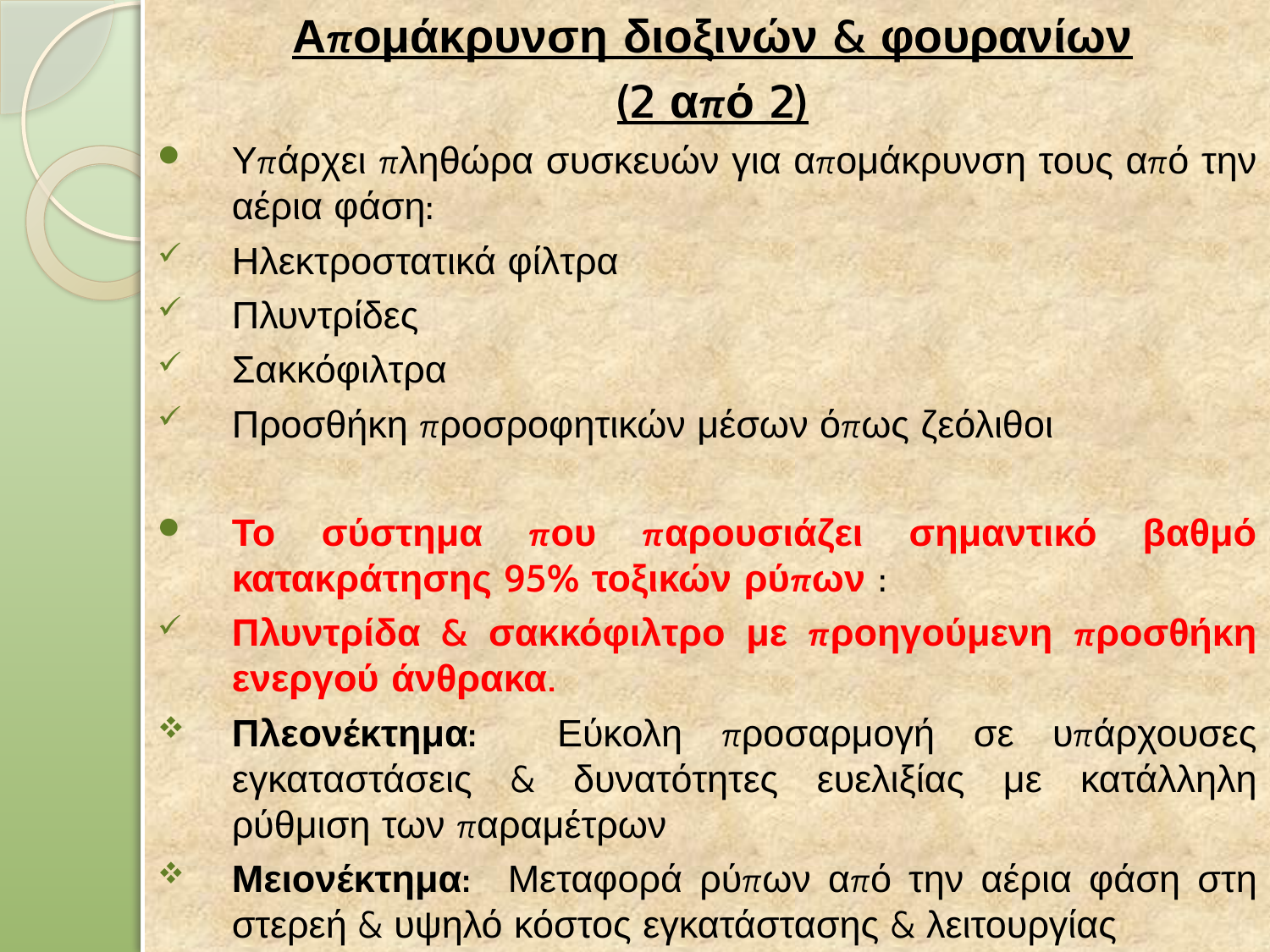

Απομάκρυνση διοξινών & φουρανίων
(2 από 2)
Υπάρχει πληθώρα συσκευών για απομάκρυνση τους από την αέρια φάση:
Ηλεκτροστατικά φίλτρα
Πλυντρίδες
Σακκόφιλτρα
Προσθήκη προσροφητικών μέσων όπως ζεόλιθοι

Το σύστημα που παρουσιάζει σημαντικό βαθμό κατακράτησης 95% τοξικών ρύπων :
Πλυντρίδα & σακκόφιλτρο με προηγούμενη προσθήκη ενεργού άνθρακα.
Πλεονέκτημα:  Εύκολη προσαρμογή σε υπάρχουσες εγκαταστάσεις & δυνατότητες ευελιξίας με κατάλληλη ρύθμιση των παραμέτρων
Μειονέκτημα:  Μεταφορά ρύπων από την αέρια φάση στη στερεή & υψηλό κόστος εγκατάστασης & λειτουργίας